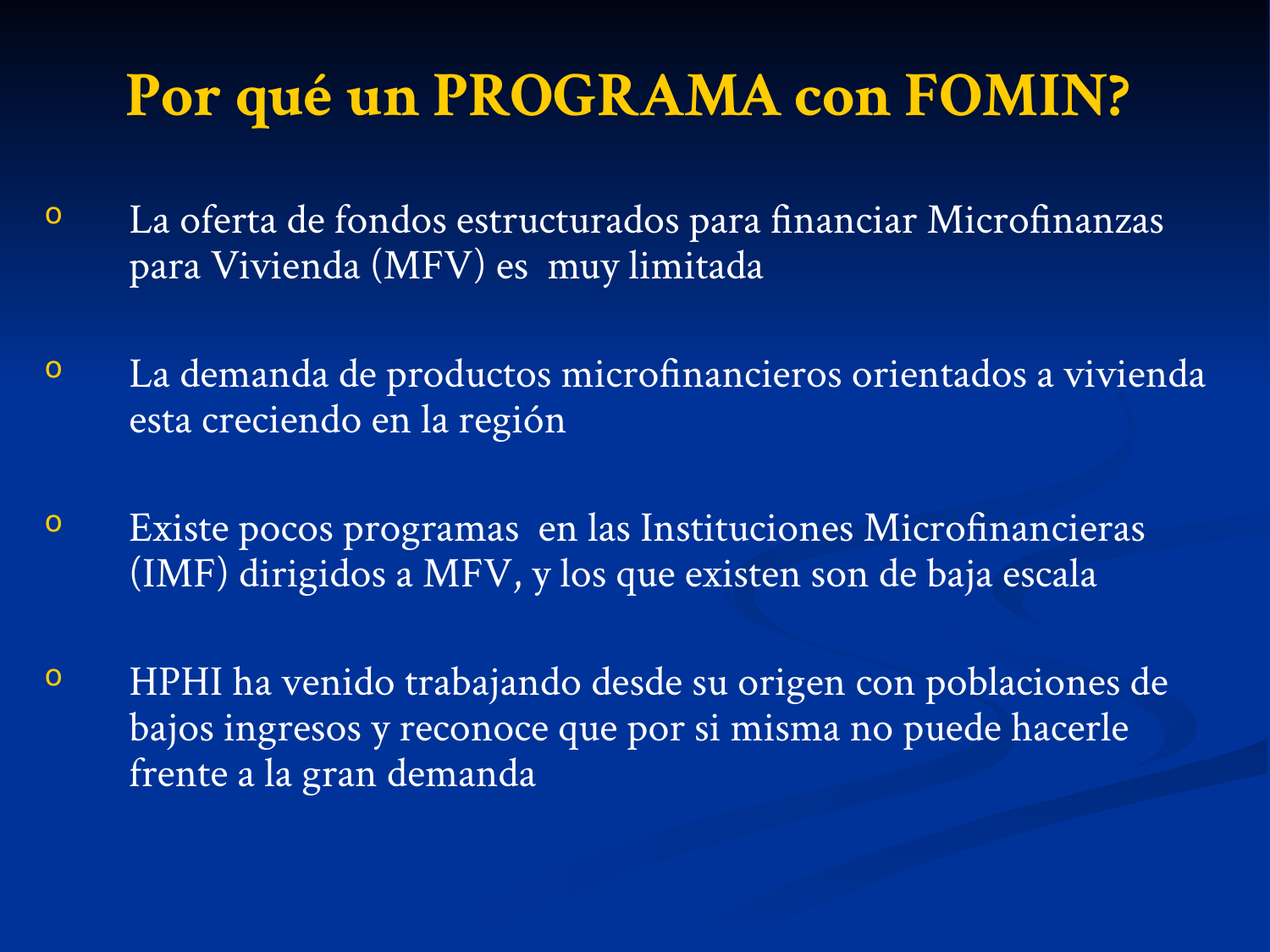

# Por qué un PROGRAMA con FOMIN?
La oferta de fondos estructurados para financiar Microfinanzas para Vivienda (MFV) es  muy limitada

La demanda de productos microfinancieros orientados a vivienda esta creciendo en la región

Existe pocos programas  en las Instituciones Microfinancieras (IMF) dirigidos a MFV, y los que existen son de baja escala

HPHI ha venido trabajando desde su origen con poblaciones de bajos ingresos y reconoce que por si misma no puede hacerle frente a la gran demanda